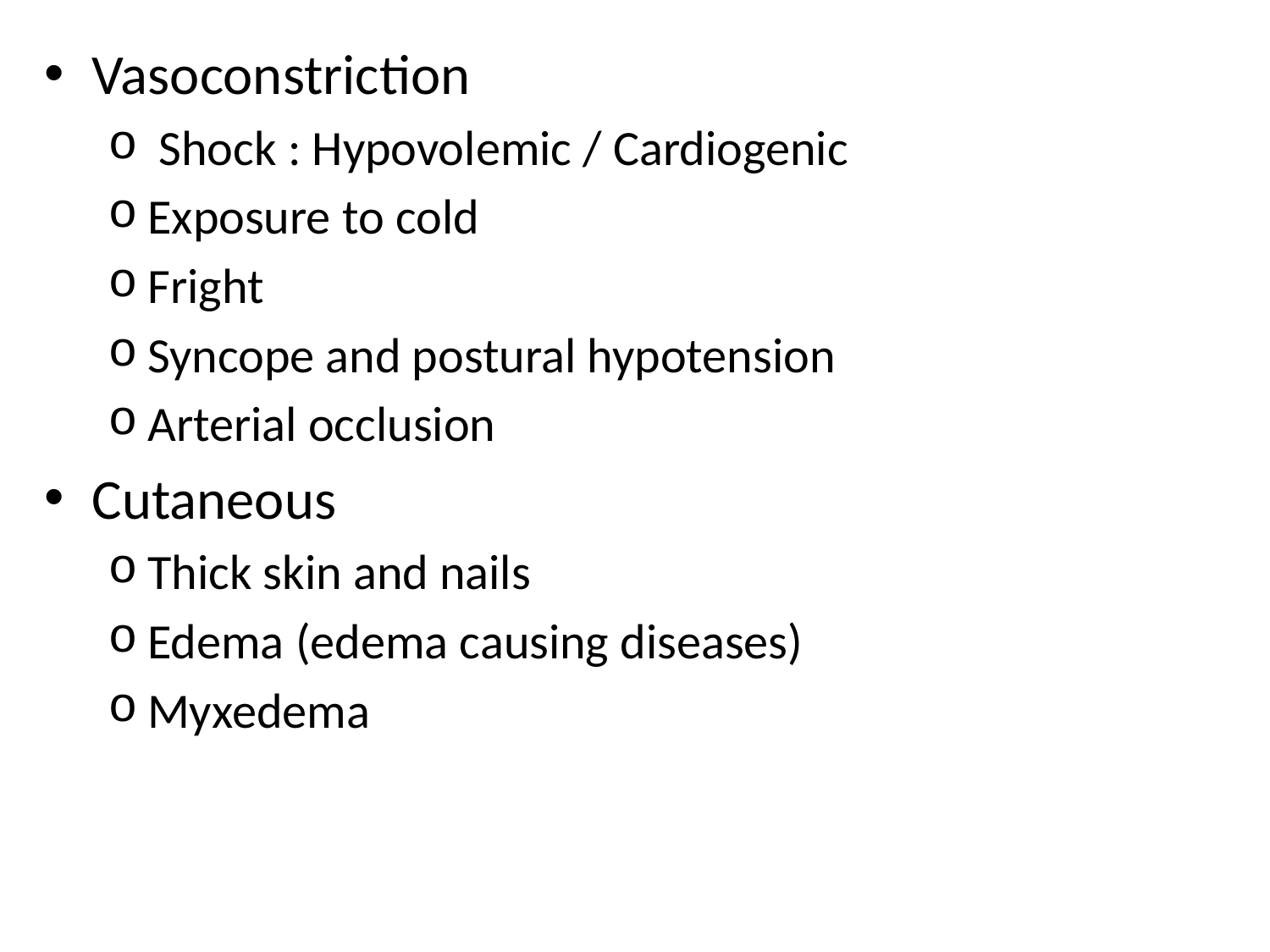

Vasoconstriction
 Shock : Hypovolemic / Cardiogenic
Exposure to cold
Fright
Syncope and postural hypotension
Arterial occlusion
Cutaneous
Thick skin and nails
Edema (edema causing diseases)
Myxedema